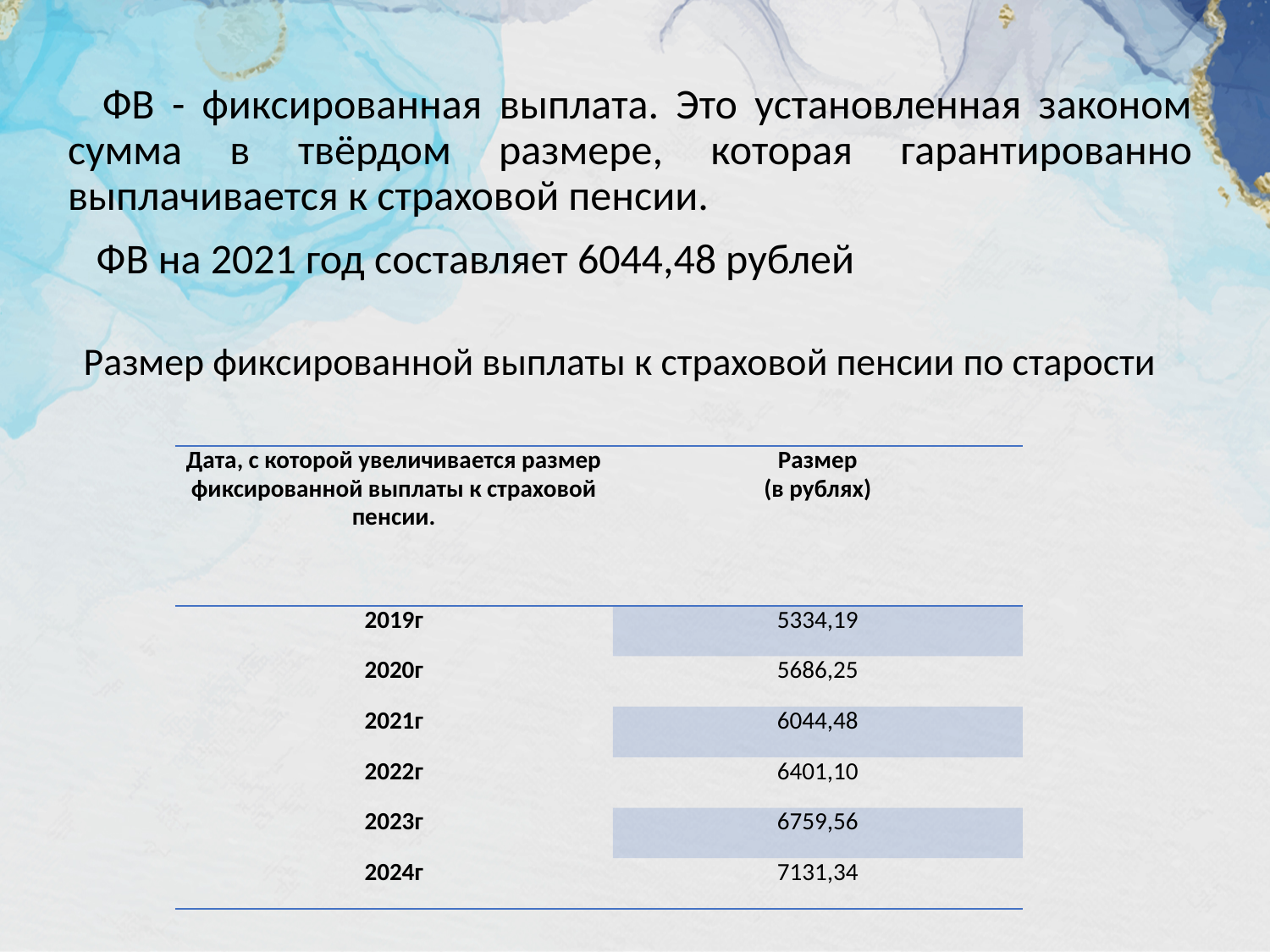

#
  ФВ - фиксированная выплата. Это установленная законом сумма в твёрдом размере, которая гарантированно выплачивается к страховой пенсии.
   ФВ на 2021 год составляет 6044,48 рублей
Размер фиксированной выплаты к страховой пенсии по старости
| Дата, с которой увеличивается размер фиксированной выплаты к страховой пенсии. | Размер (в рублях) |
| --- | --- |
| 2019г | 5334,19 |
| 2020г | 5686,25 |
| 2021г | 6044,48 |
| 2022г | 6401,10 |
| 2023г | 6759,56 |
| 2024г | 7131,34 |